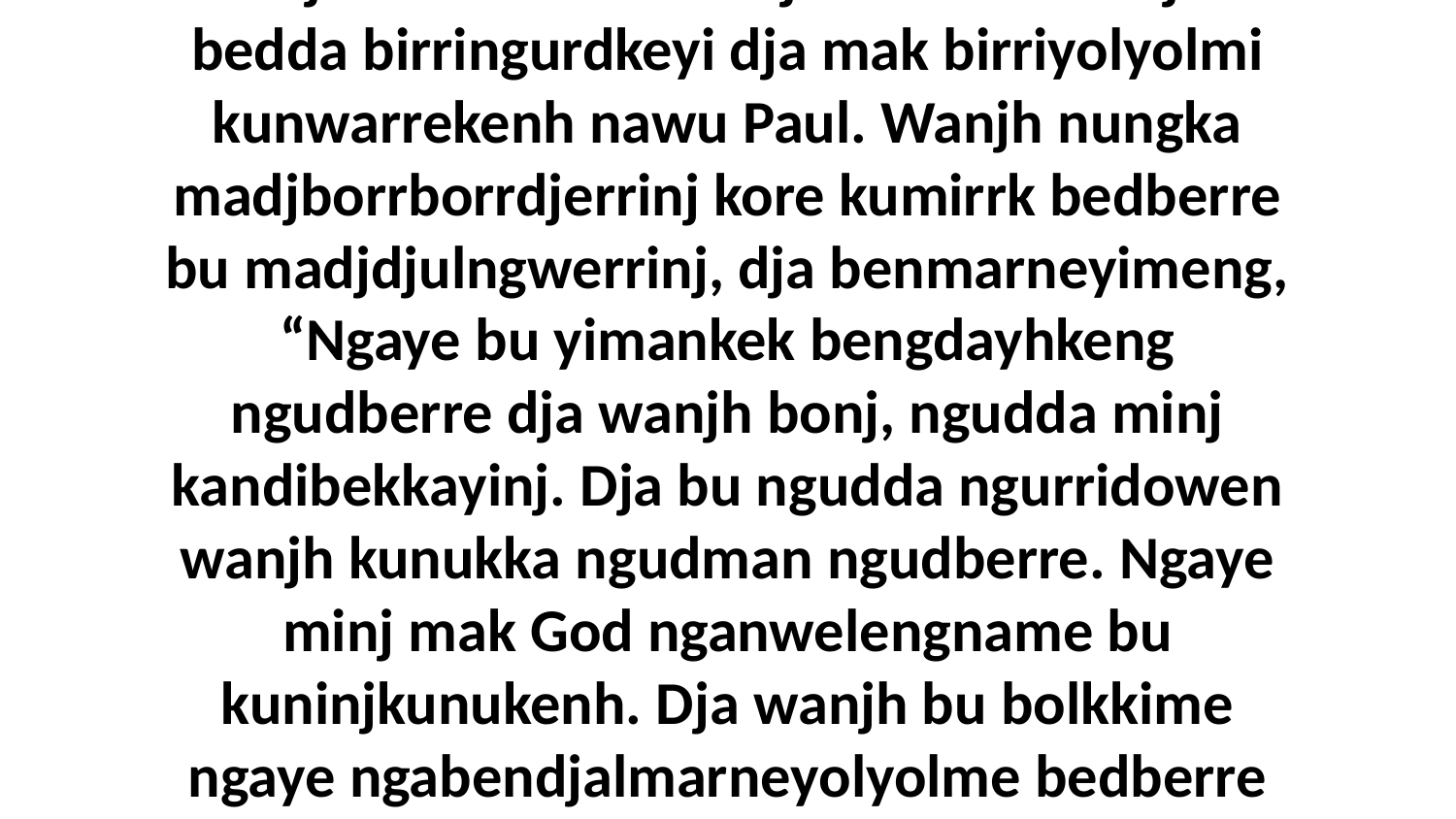

6 Dja nahni Jews bininj kumekbe wanjh bedda birringurdkeyi dja mak birriyolyolmi kunwarrekenh nawu Paul. Wanjh nungka madjborrborrdjerrinj kore kumirrk bedberre bu madjdjulngwerrinj, dja benmarneyimeng, “Ngaye bu yimankek bengdayhkeng ngudberre dja wanjh bonj, ngudda minj kandibekkayinj. Dja bu ngudda ngurridowen wanjh kunukka ngudman ngudberre. Ngaye minj mak God nganwelengname bu kuninjkunukenh. Dja wanjh bu bolkkime ngaye ngabendjalmarneyolyolme bedberre bininj nawu minj Jews.”